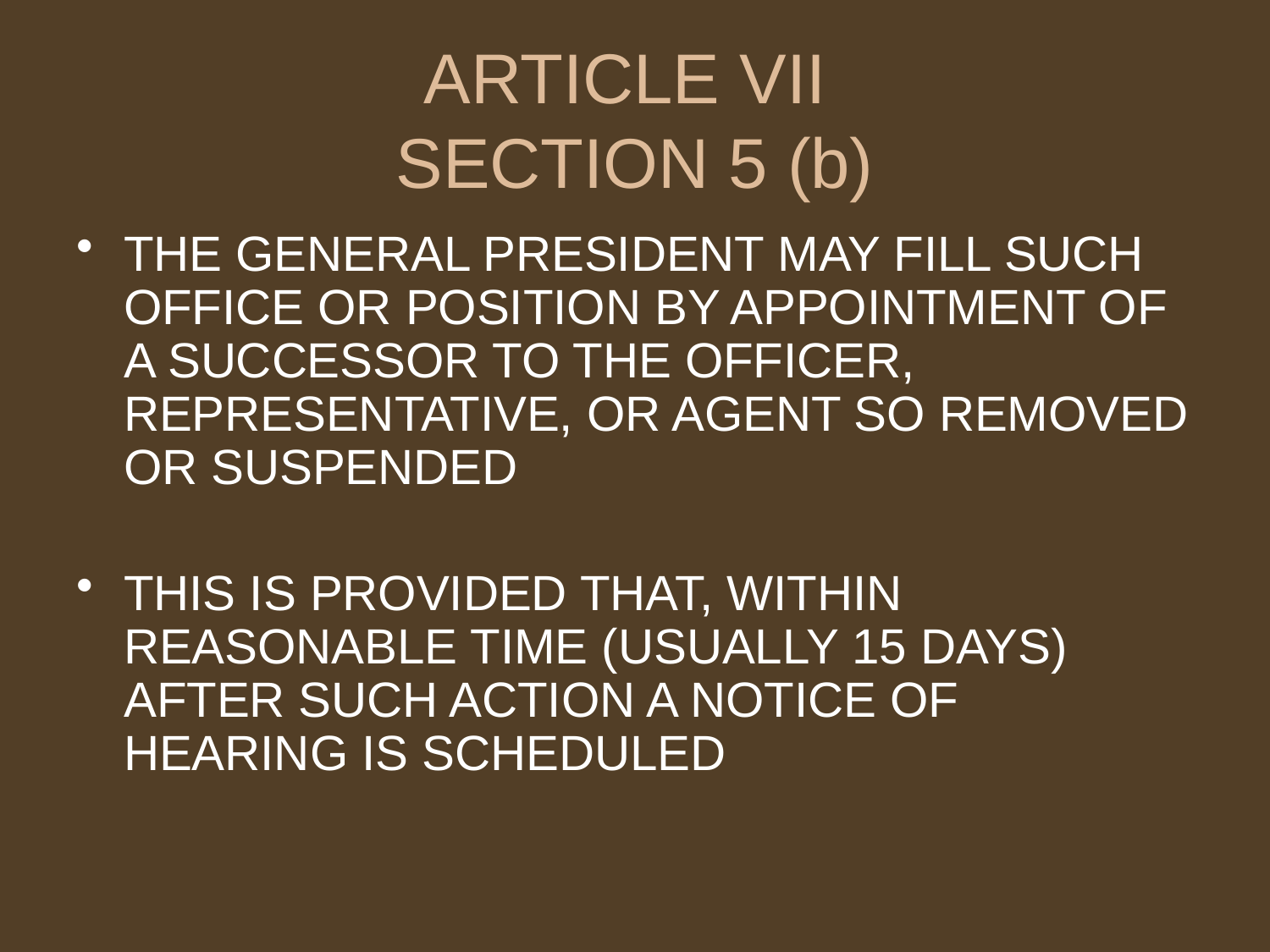

# ARTICLE VII SECTION 5 (b)
THE GENERAL PRESIDENT MAY FILL SUCH OFFICE OR POSITION BY APPOINTMENT OF A SUCCESSOR TO THE OFFICER, REPRESENTATIVE, OR AGENT SO REMOVED OR SUSPENDED

THIS IS PROVIDED THAT, WITHIN REASONABLE TIME (USUALLY 15 DAYS) AFTER SUCH ACTION A NOTICE OF HEARING IS SCHEDULED